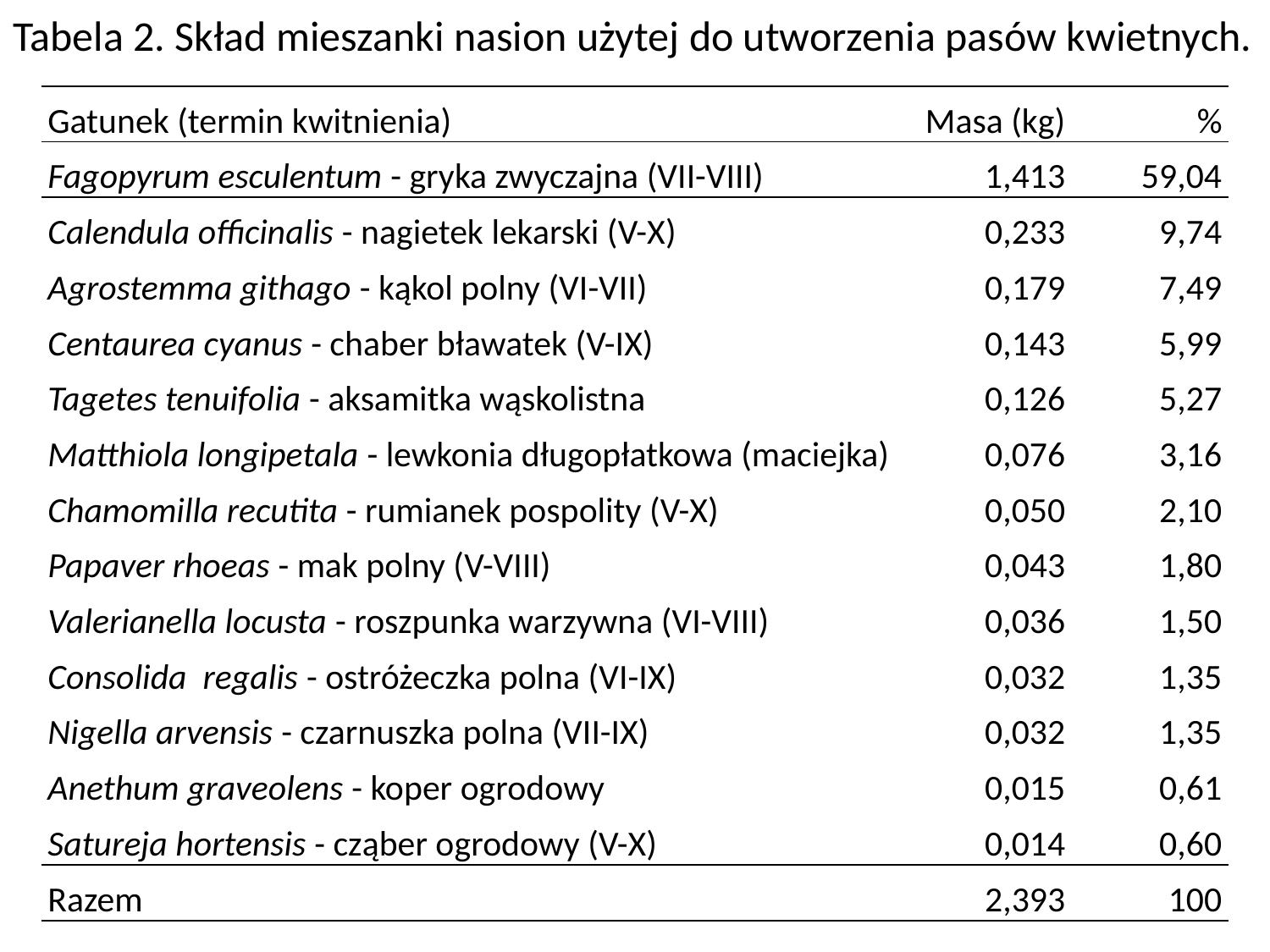

Tabela 2. Skład mieszanki nasion użytej do utworzenia pasów kwietnych.
| Gatunek (termin kwitnienia) | Masa (kg) | % |
| --- | --- | --- |
| Fagopyrum esculentum - gryka zwyczajna (VII-VIII) | 1,413 | 59,04 |
| Calendula officinalis - nagietek lekarski (V-X) | 0,233 | 9,74 |
| Agrostemma githago - kąkol polny (VI-VII) | 0,179 | 7,49 |
| Centaurea cyanus - chaber bławatek (V-IX) | 0,143 | 5,99 |
| Tagetes tenuifolia - aksamitka wąskolistna | 0,126 | 5,27 |
| Matthiola longipetala - lewkonia długopłatkowa (maciejka) | 0,076 | 3,16 |
| Chamomilla recutita - rumianek pospolity (V-X) | 0,050 | 2,10 |
| Papaver rhoeas - mak polny (V-VIII) | 0,043 | 1,80 |
| Valerianella locusta - roszpunka warzywna (VI-VIII) | 0,036 | 1,50 |
| Consolida regalis - ostróżeczka polna (VI-IX) | 0,032 | 1,35 |
| Nigella arvensis - czarnuszka polna (VII-IX) | 0,032 | 1,35 |
| Anethum graveolens - koper ogrodowy | 0,015 | 0,61 |
| Satureja hortensis - cząber ogrodowy (V-X) | 0,014 | 0,60 |
| Razem | 2,393 | 100 |